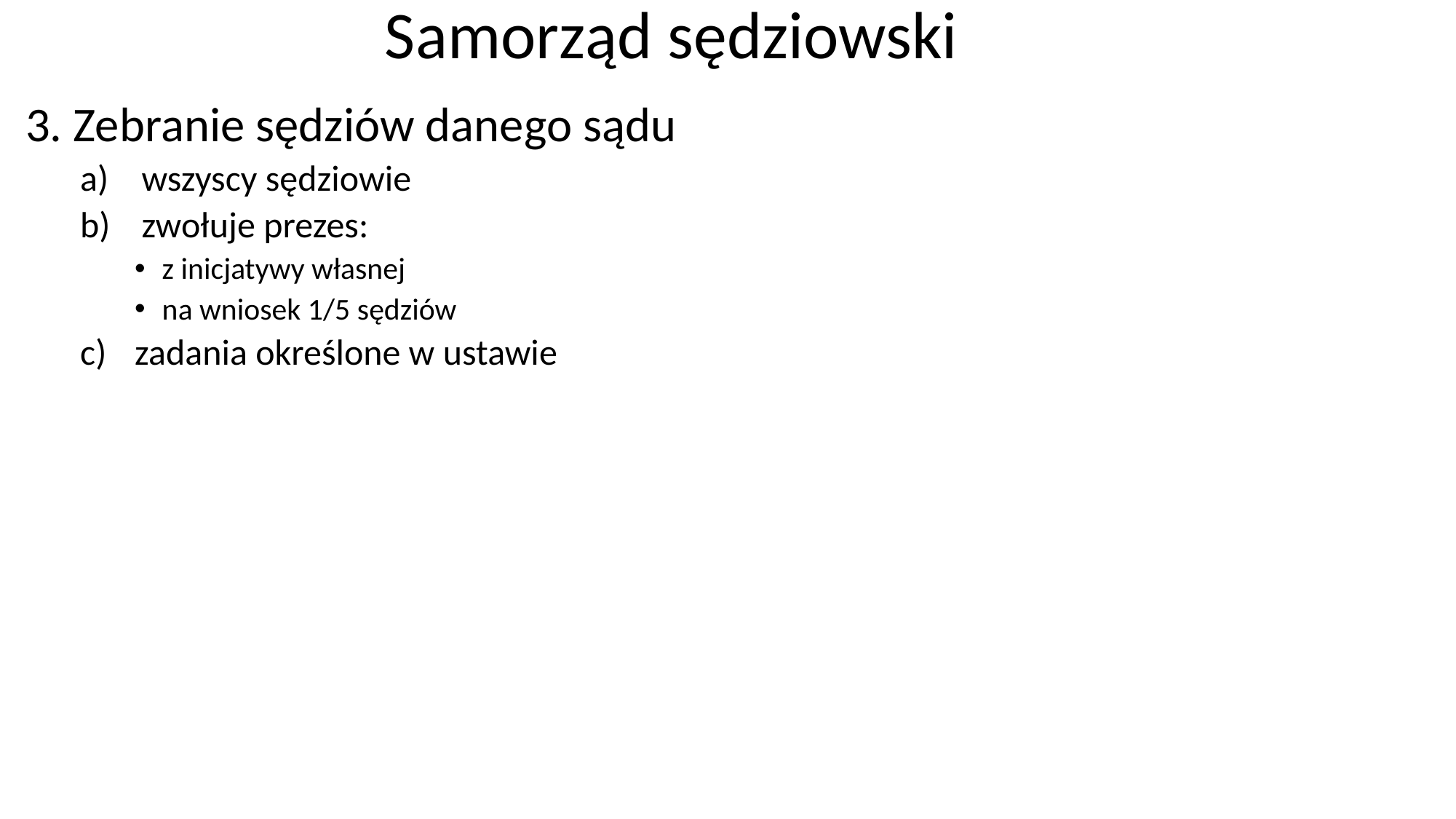

# Samorząd sędziowski
3. Zebranie sędziów danego sądu
wszyscy sędziowie
zwołuje prezes:
z inicjatywy własnej
na wniosek 1/5 sędziów
zadania określone w ustawie